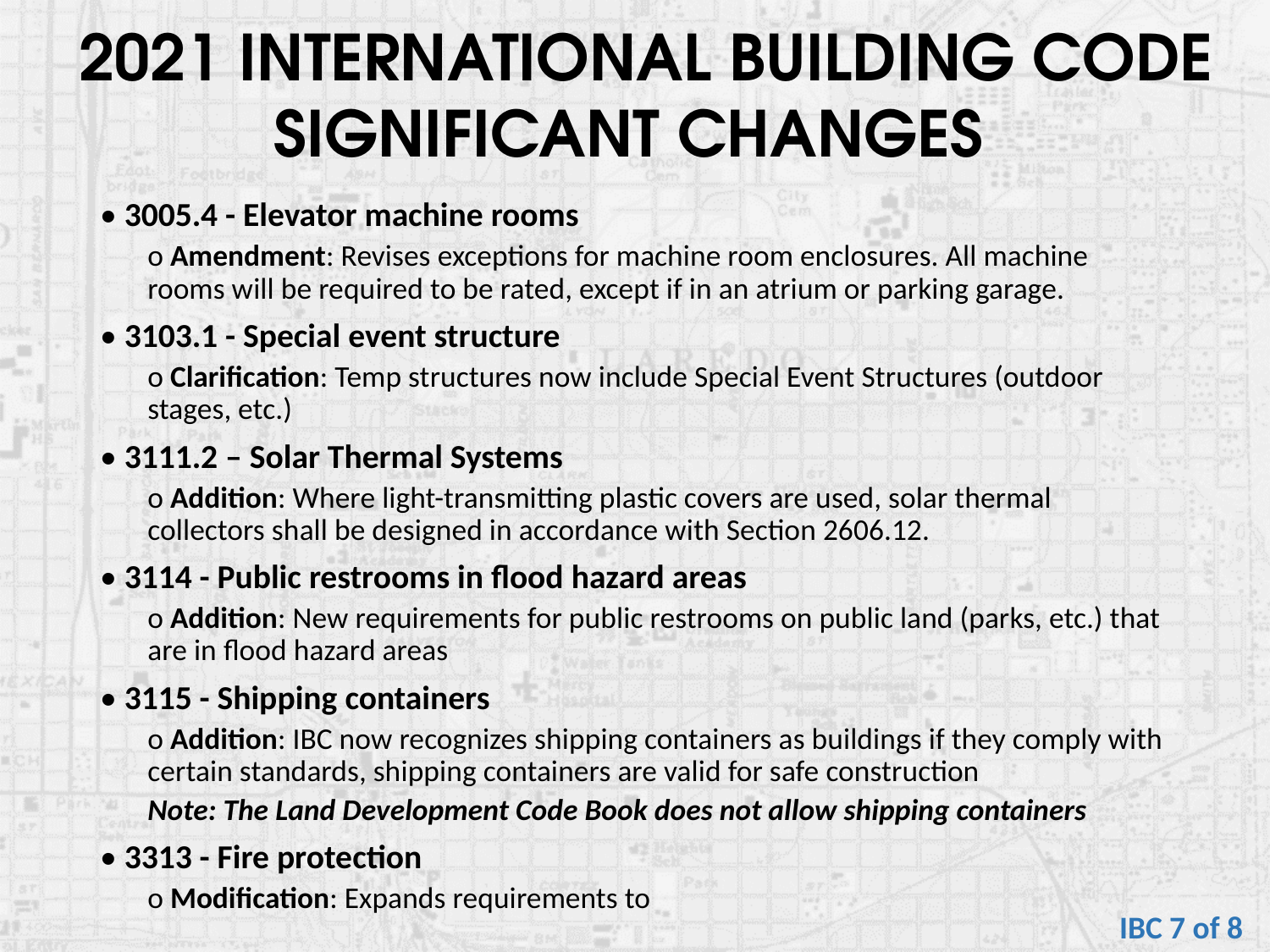

2021 INTERNATIONAL BUILDING CODE
SIGNIFICANT CHANGES
• 3005.4 - Elevator machine rooms
o Amendment: Revises exceptions for machine room enclosures. All machine rooms will be required to be rated, except if in an atrium or parking garage.
• 3103.1 - Special event structure
o Clarification: Temp structures now include Special Event Structures (outdoor stages, etc.)
• 3111.2 – Solar Thermal Systems
o Addition: Where light-transmitting plastic covers are used, solar thermal collectors shall be designed in accordance with Section 2606.12.
• 3114 - Public restrooms in flood hazard areas
o Addition: New requirements for public restrooms on public land (parks, etc.) that are in flood hazard areas
• 3115 - Shipping containers
o Addition: IBC now recognizes shipping containers as buildings if they comply with certain standards, shipping containers are valid for safe construction
Note: The Land Development Code Book does not allow shipping containers
• 3313 - Fire protection
o Modification: Expands requirements to

IBC 7 of 8